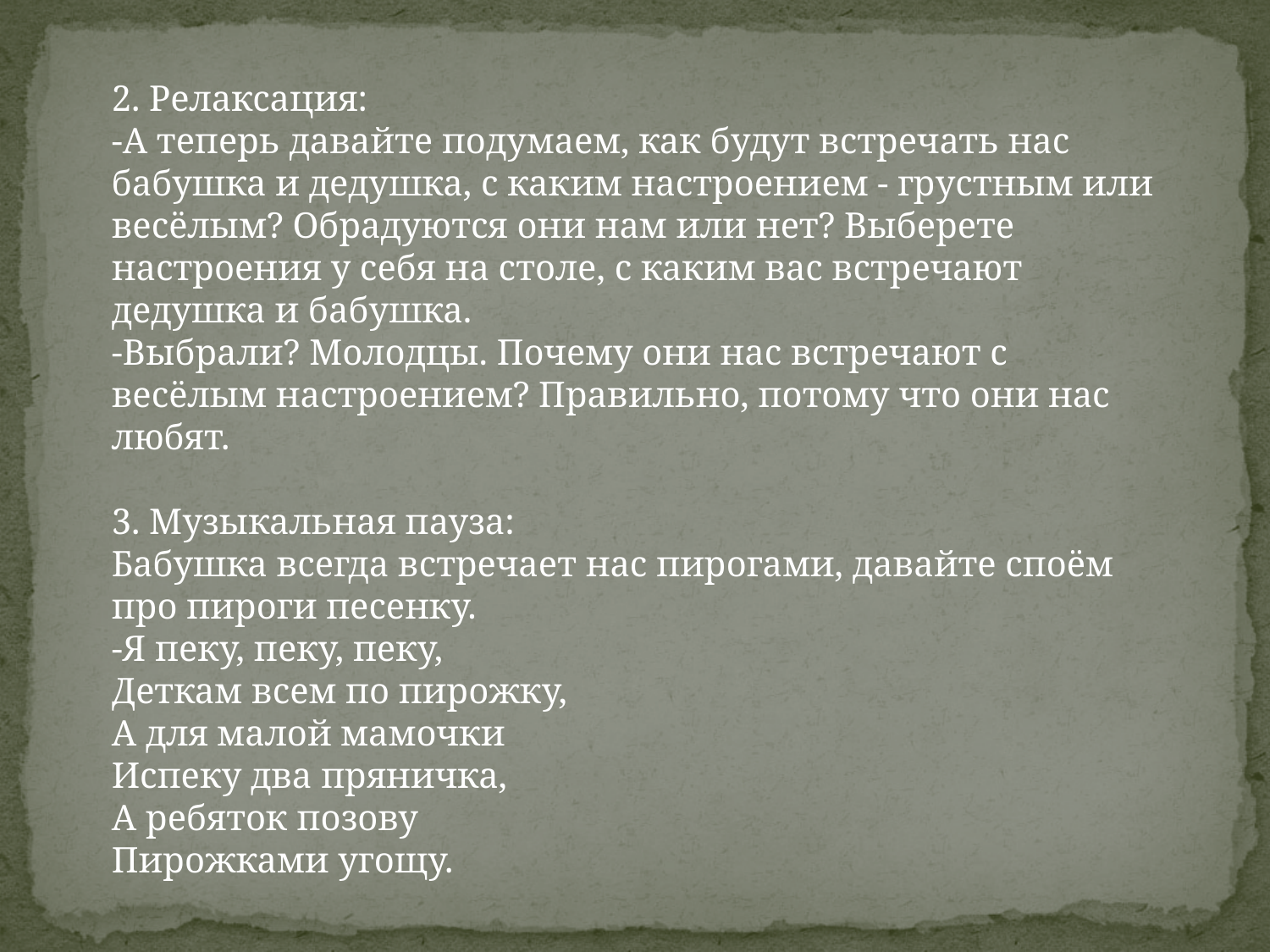

2. Релаксация: 
-А теперь давайте подумаем, как будут встречать нас бабушка и дедушка, с каким настроением - грустным или весёлым? Обрадуются они нам или нет? Выберете настроения у себя на столе, с каким вас встречают дедушка и бабушка. 
-Выбрали? Молодцы. Почему они нас встречают с весёлым настроением? Правильно, потому что они нас любят. 
3. Музыкальная пауза: 
Бабушка всегда встречает нас пирогами, давайте споём про пироги песенку. 
-Я пеку, пеку, пеку, 
Деткам всем по пирожку, 
А для малой мамочки 
Испеку два пряничка, 
А ребяток позову 
Пирожками угощу.